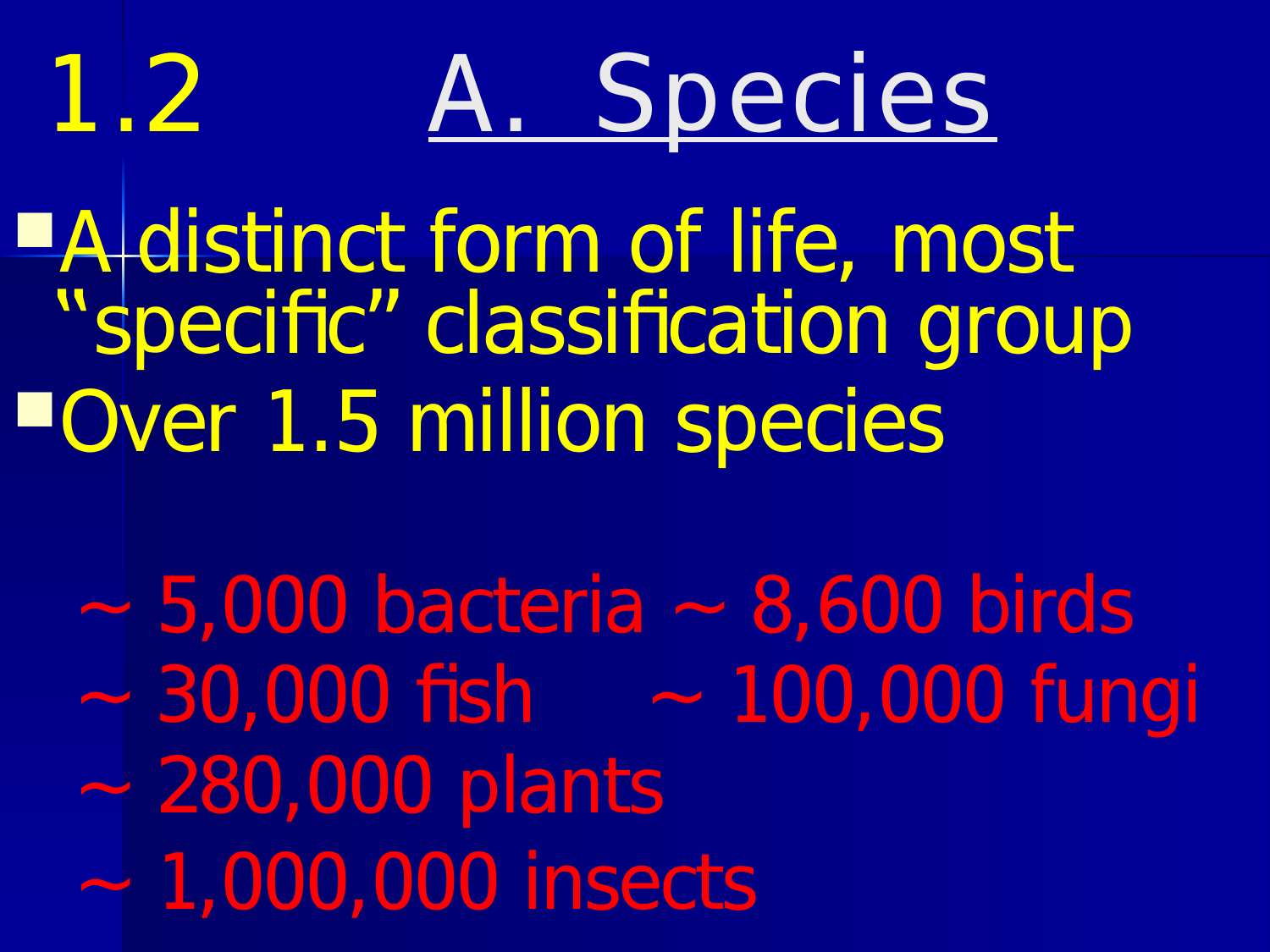

# 1.2       A.  Species
A distinct form of life, most “specific” classification group
Over 1.5 million species

~ 5,000 bacteria ~ 8,600 birds
~ 30,000 fish	 ~ 100,000 fungi
~ 280,000 plants
~ 1,000,000 insects